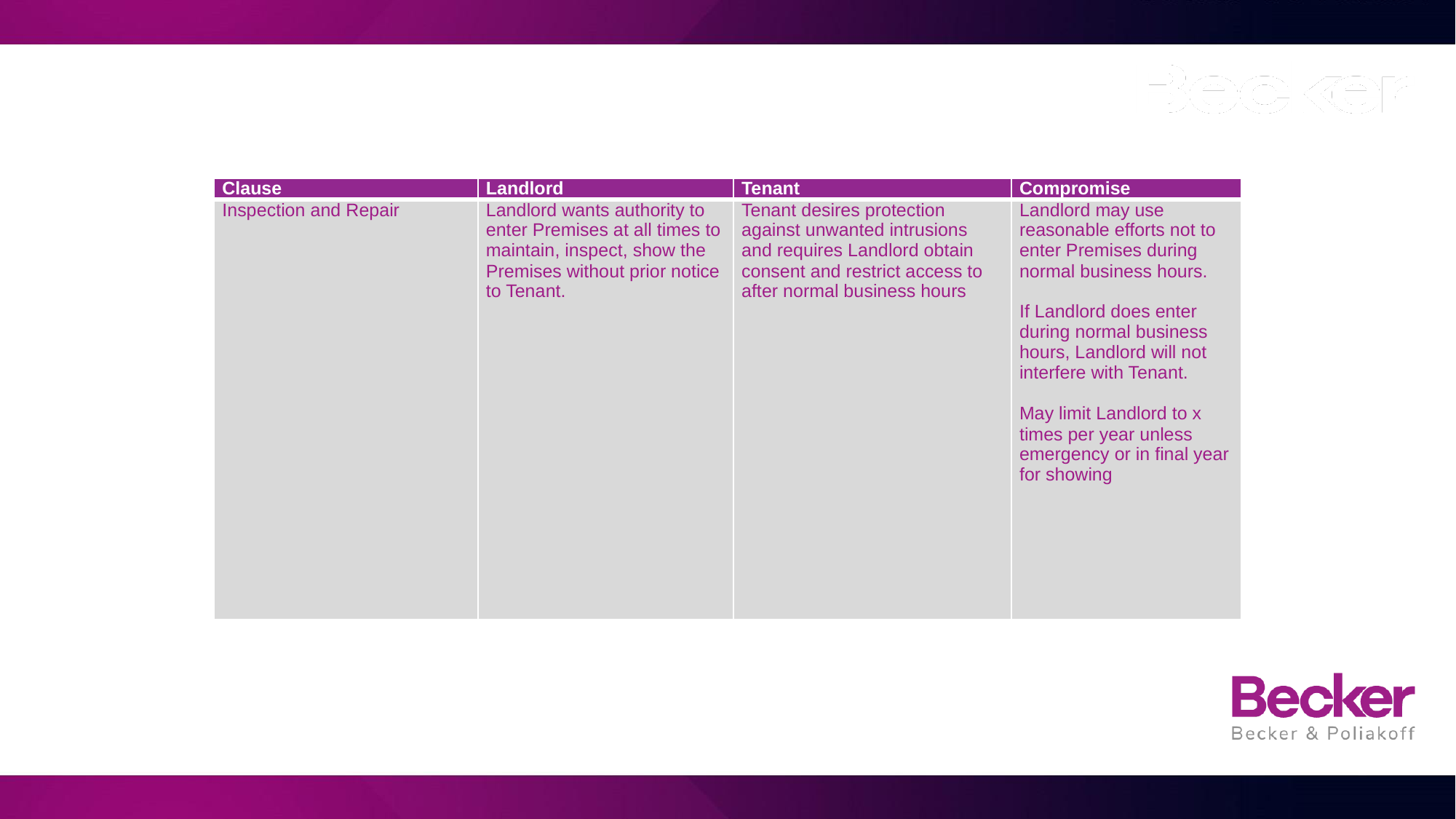

| Clause | Landlord | Tenant | Compromise |
| --- | --- | --- | --- |
| Inspection and Repair | Landlord wants authority to enter Premises at all times to maintain, inspect, show the Premises without prior notice to Tenant. | Tenant desires protection against unwanted intrusions and requires Landlord obtain consent and restrict access to after normal business hours | Landlord may use reasonable efforts not to enter Premises during normal business hours.   If Landlord does enter during normal business hours, Landlord will not interfere with Tenant.   May limit Landlord to x times per year unless emergency or in final year for showing |